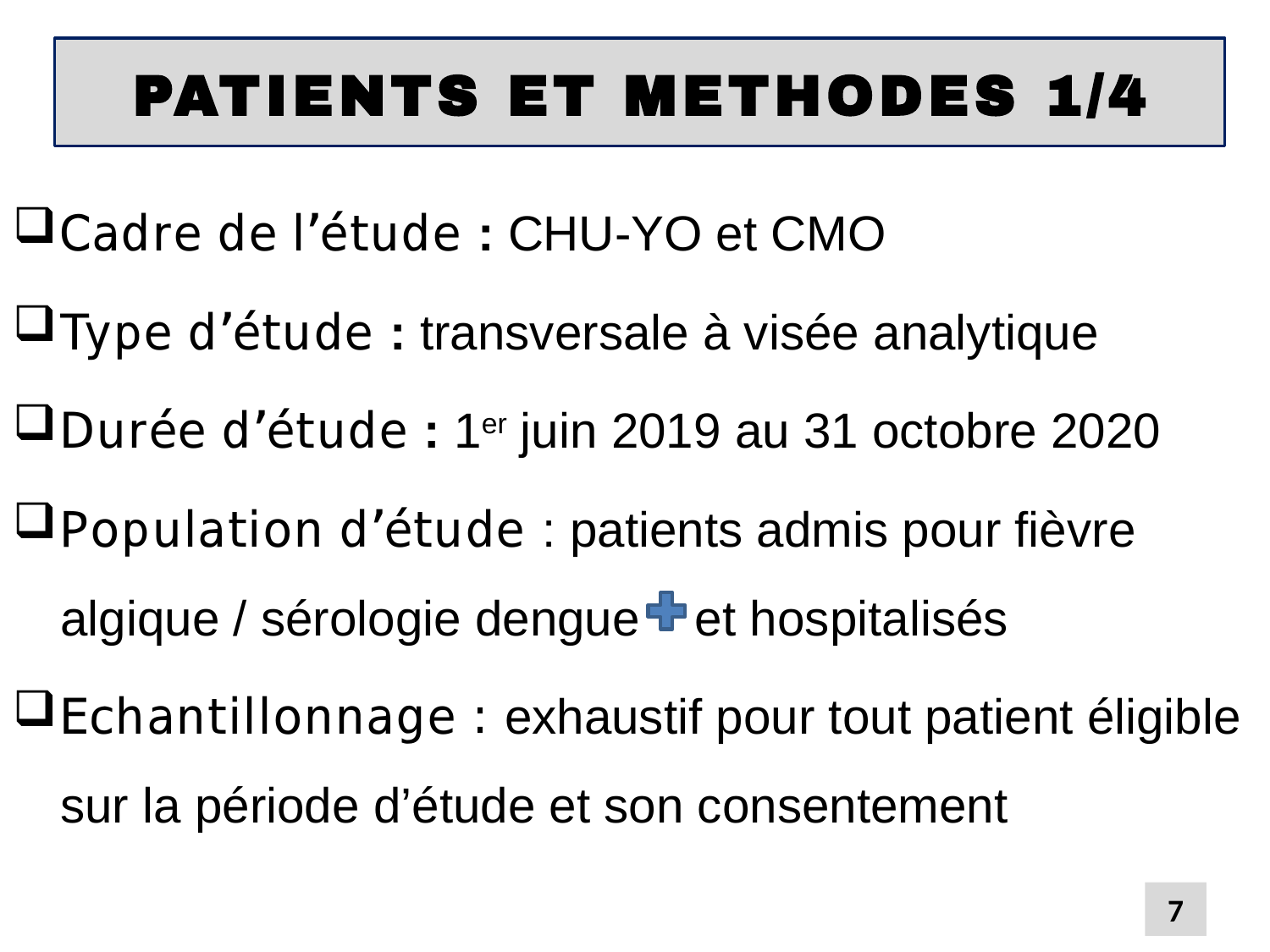

# PATIENTS ET METHODES 1/4
Cadre de l’étude : CHU-YO et CMO
Type d’étude : transversale à visée analytique
Durée d’étude : 1er juin 2019 au 31 octobre 2020
Population d’étude : patients admis pour fièvre algique / sérologie dengue    et hospitalisés
Echantillonnage : exhaustif pour tout patient éligible sur la période d’étude et son consentement

7